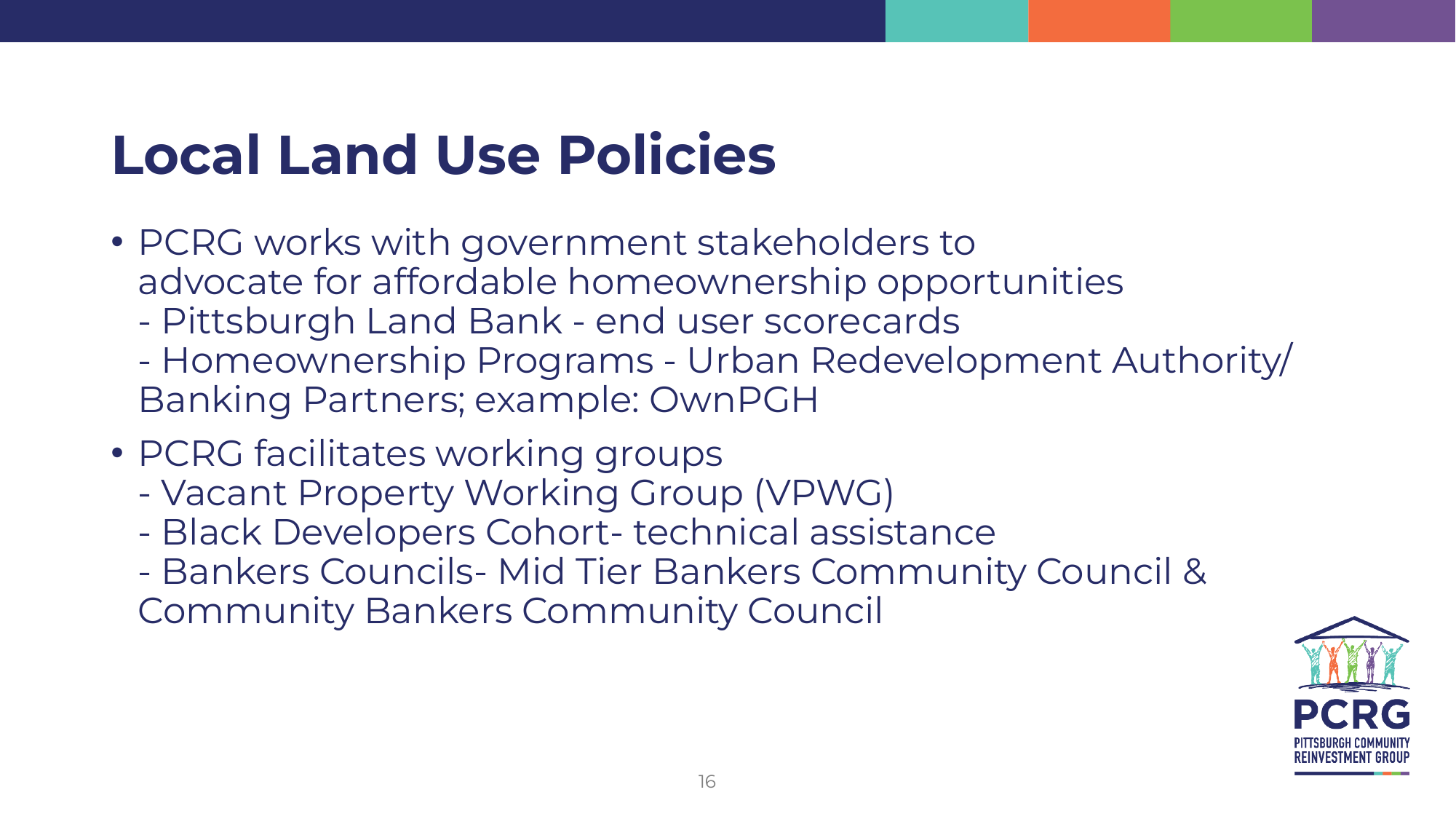

# Local Land Use Policies
PCRG works with government stakeholders to advocate for affordable homeownership opportunities
- Pittsburgh Land Bank - end user scorecards
- Homeownership Programs - Urban Redevelopment Authority/ Banking Partners; example: OwnPGH
PCRG facilitates working groups
- Vacant Property Working Group (VPWG)
- Black Developers Cohort- technical assistance
- Bankers Councils- Mid Tier Bankers Community Council & Community Bankers Community Council
16